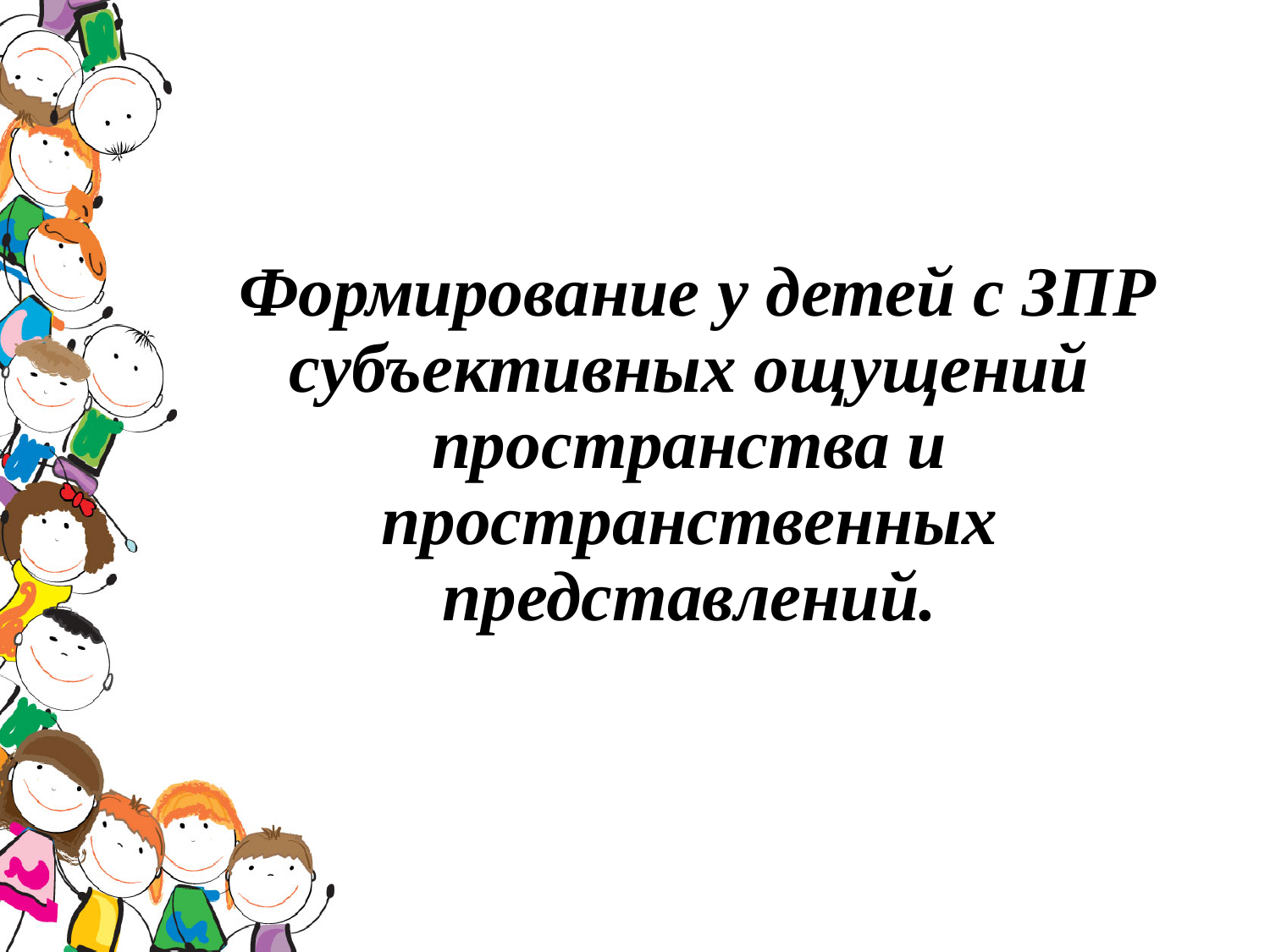

Формирование у детей с ЗПР субъективных ощущений пространства и пространственных представлений.